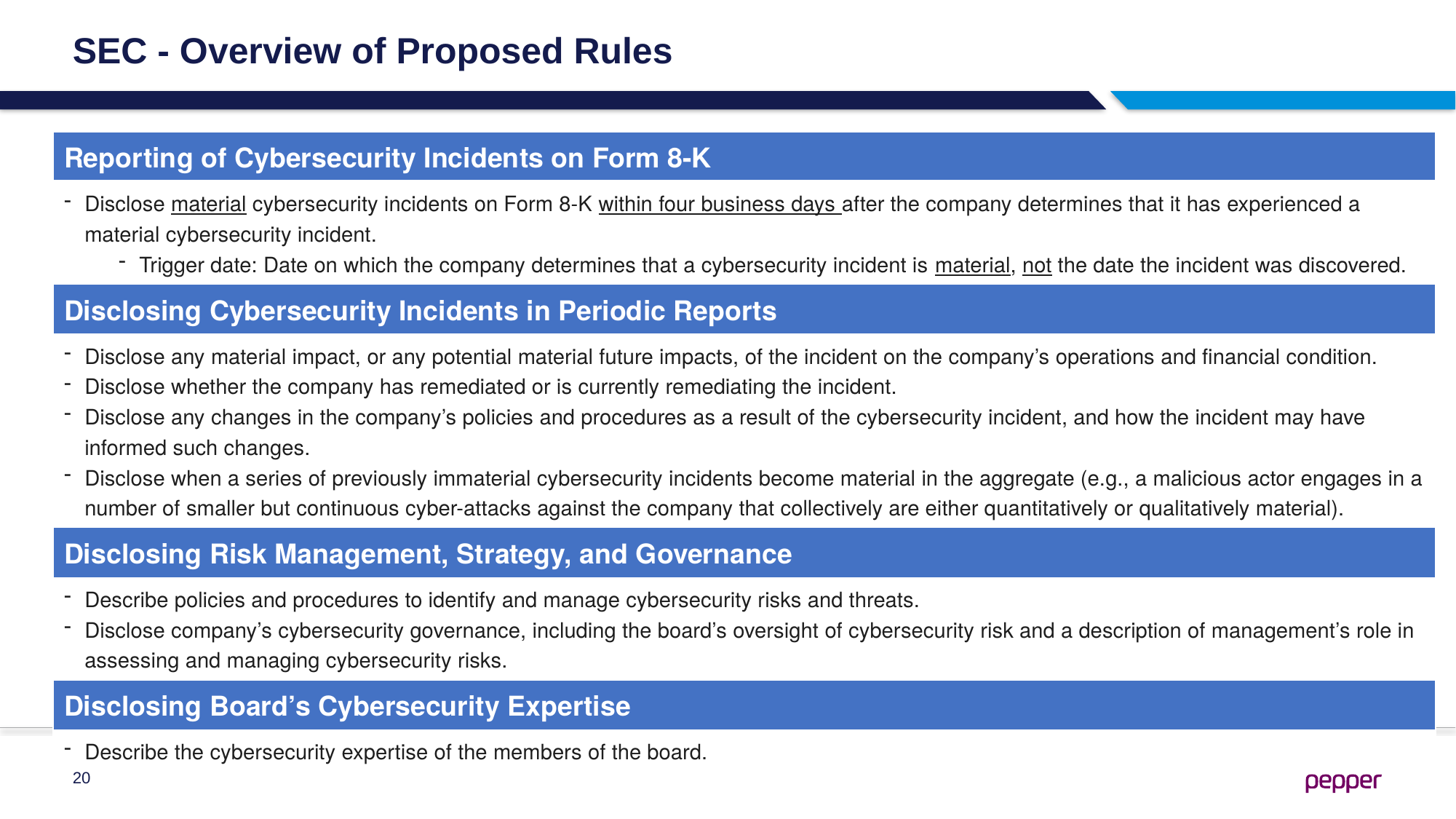

# SEC - Overview of Proposed Rules
| Reporting of Cybersecurity Incidents on Form 8-K |
| --- |
| Disclose material cybersecurity incidents on Form 8-K within four business days after the company determines that it has experienced a material cybersecurity incident. Trigger date: Date on which the company determines that a cybersecurity incident is material, not the date the incident was discovered. |
| Disclosing Cybersecurity Incidents in Periodic Reports |
| Disclose any material impact, or any potential material future impacts, of the incident on the company’s operations and financial condition. Disclose whether the company has remediated or is currently remediating the incident. Disclose any changes in the company’s policies and procedures as a result of the cybersecurity incident, and how the incident may have informed such changes. Disclose when a series of previously immaterial cybersecurity incidents become material in the aggregate (e.g., a malicious actor engages in a number of smaller but continuous cyber-attacks against the company that collectively are either quantitatively or qualitatively material). |
| Disclosing Risk Management, Strategy, and Governance |
| Describe policies and procedures to identify and manage cybersecurity risks and threats. Disclose company’s cybersecurity governance, including the board’s oversight of cybersecurity risk and a description of management’s role in assessing and managing cybersecurity risks. |
| Disclosing Board’s Cybersecurity Expertise |
| Describe the cybersecurity expertise of the members of the board. |
20